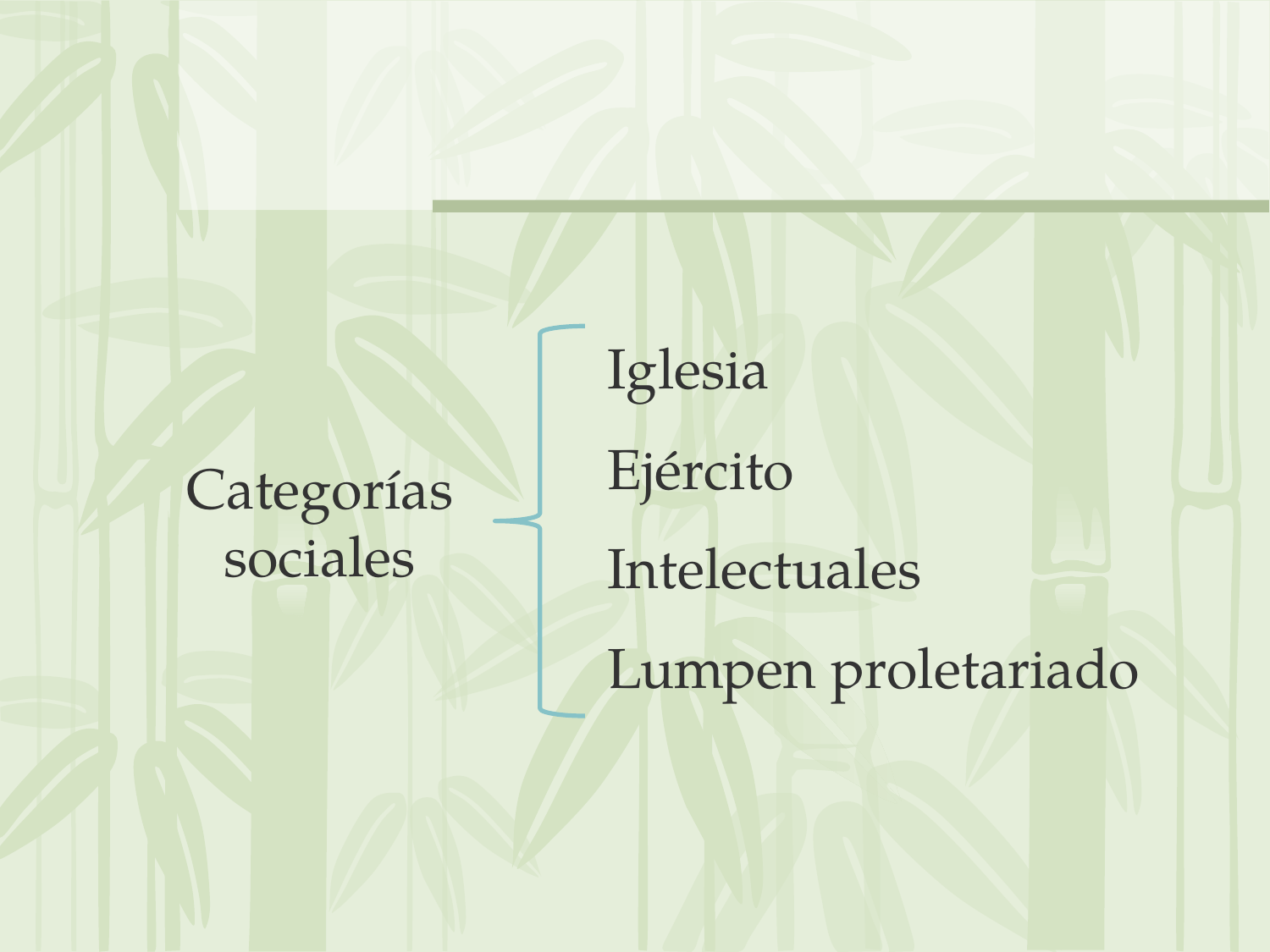

Iglesia
Ejército
Categorías sociales
Intelectuales
Lumpen proletariado